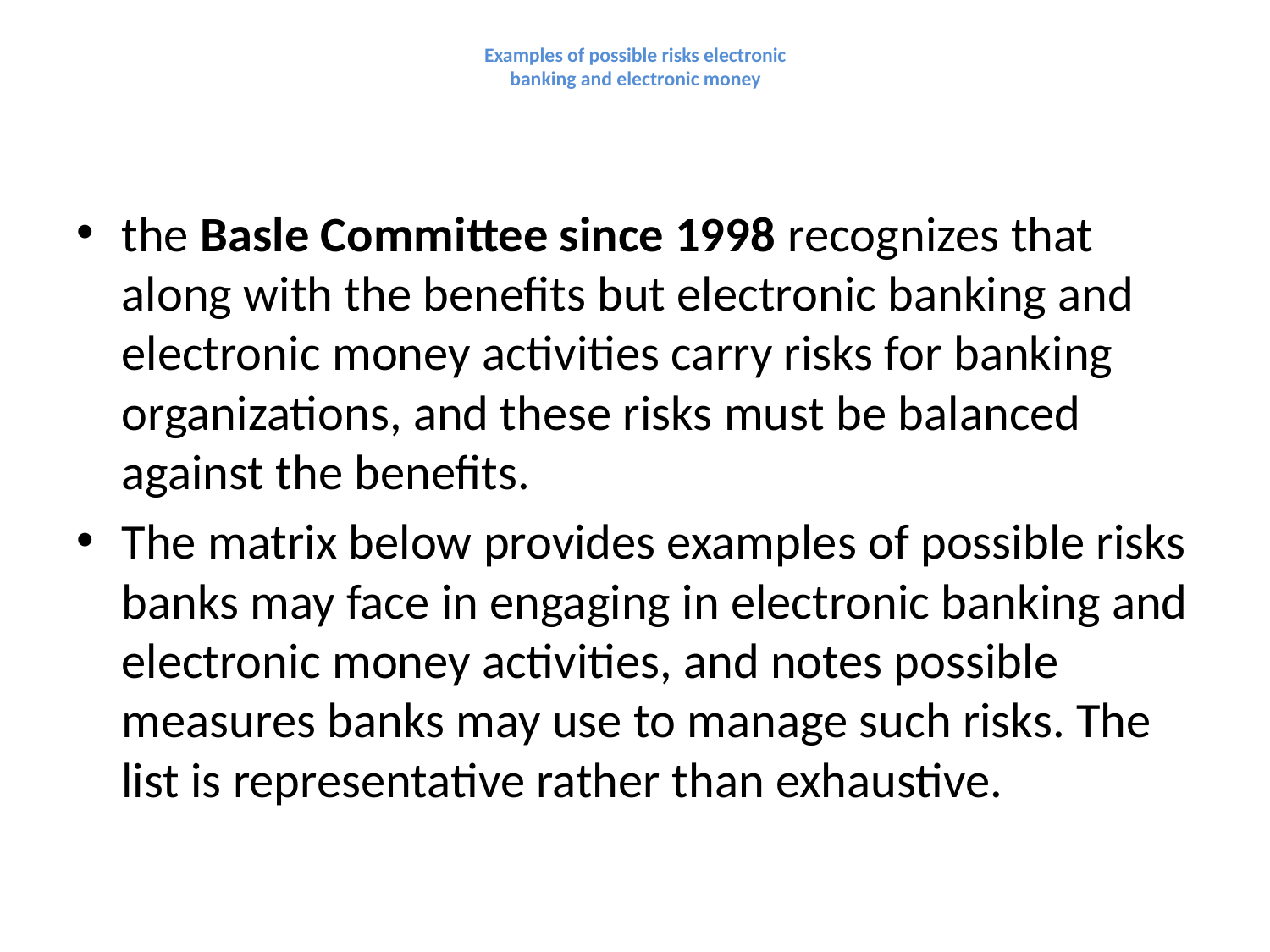

# Examples of possible risks electronic banking and electronic money
the Basle Committee since 1998 recognizes that along with the benefits but electronic banking and electronic money activities carry risks for banking organizations, and these risks must be balanced against the benefits.
The matrix below provides examples of possible risks banks may face in engaging in electronic banking and electronic money activities, and notes possible measures banks may use to manage such risks. The list is representative rather than exhaustive.